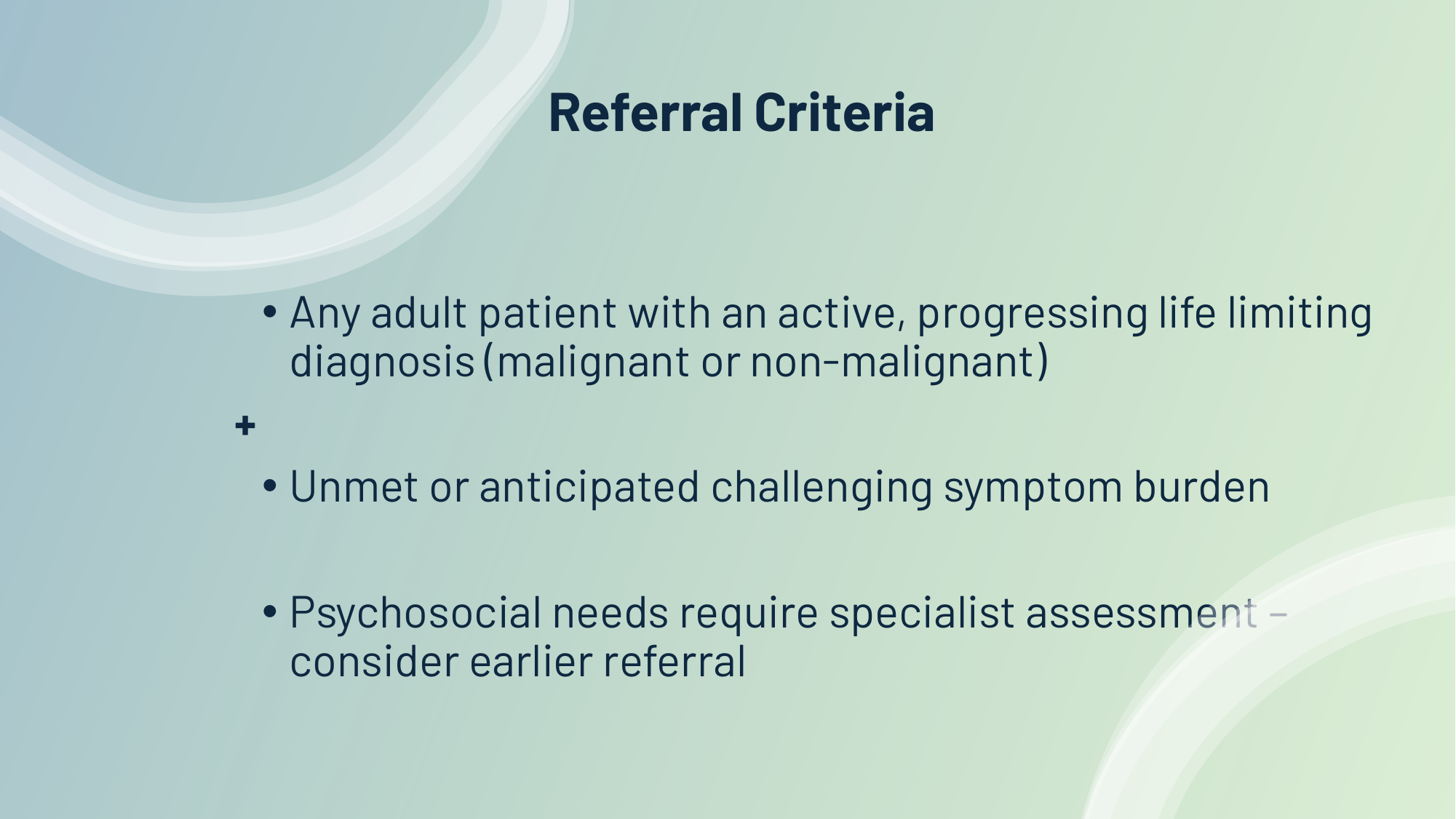

# Referral Criteria

Any adult patient with an active, progressing life limiting diagnosis (malignant or non-malignant)
+
Unmet or anticipated challenging symptom burden

Psychosocial needs require specialist assessment – consider earlier referral